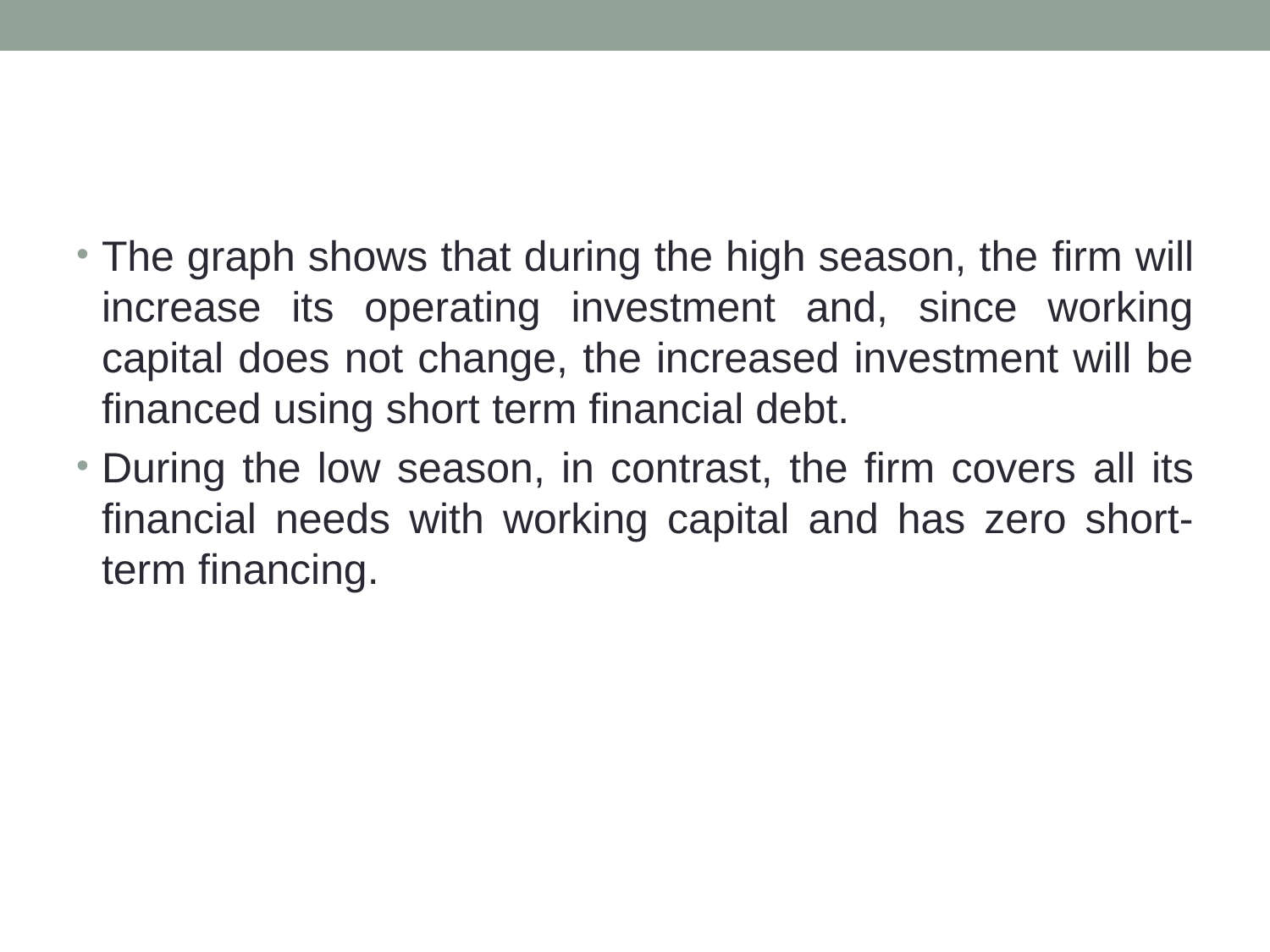

#
The graph shows that during the high season, the firm will increase its operating investment and, since working capital does not change, the increased investment will be financed using short term financial debt.
During the low season, in contrast, the firm covers all its financial needs with working capital and has zero short-term financing.